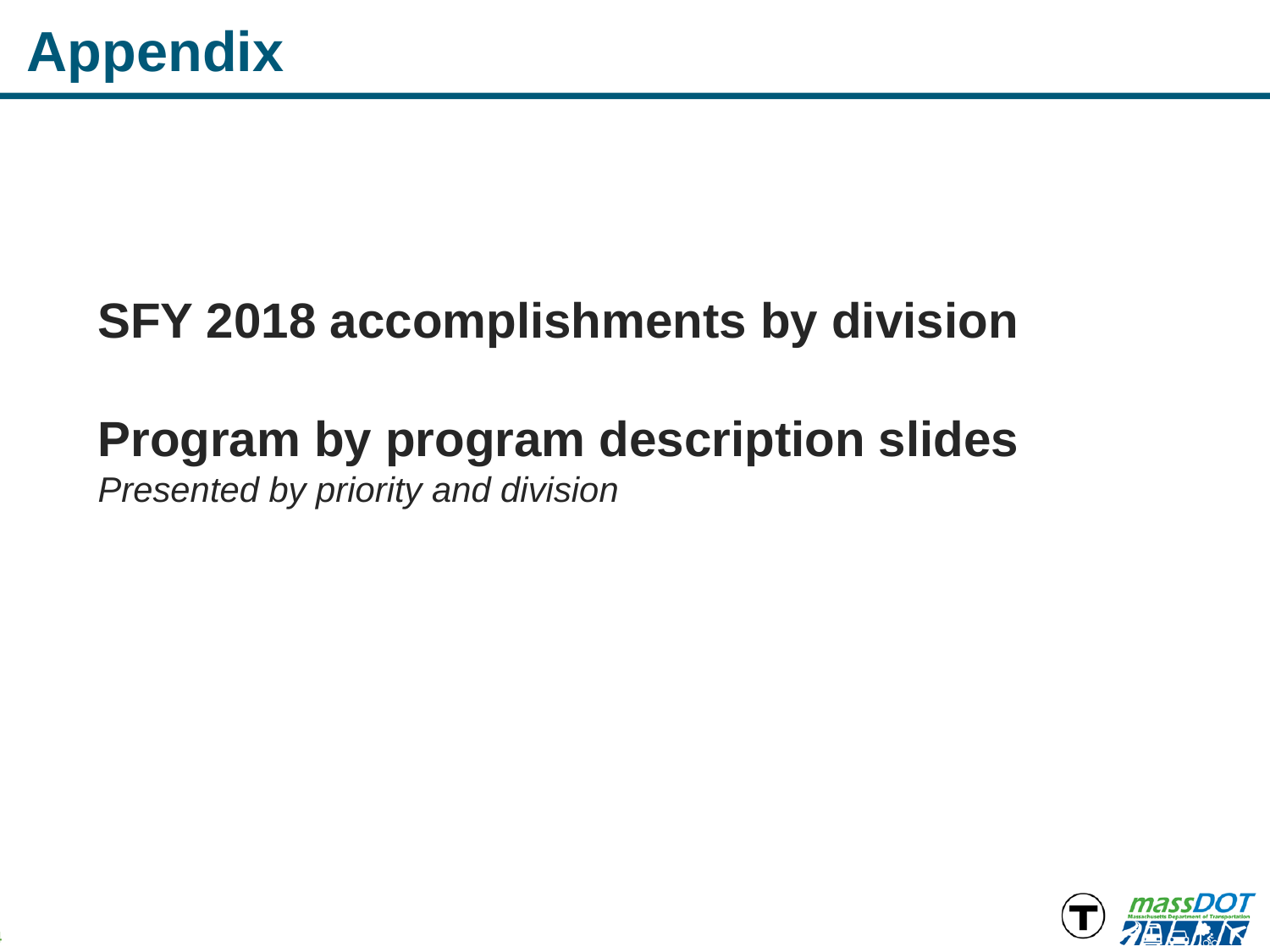

Appendix
# SFY 2018 accomplishments by division Program by program description slides Presented by priority and division